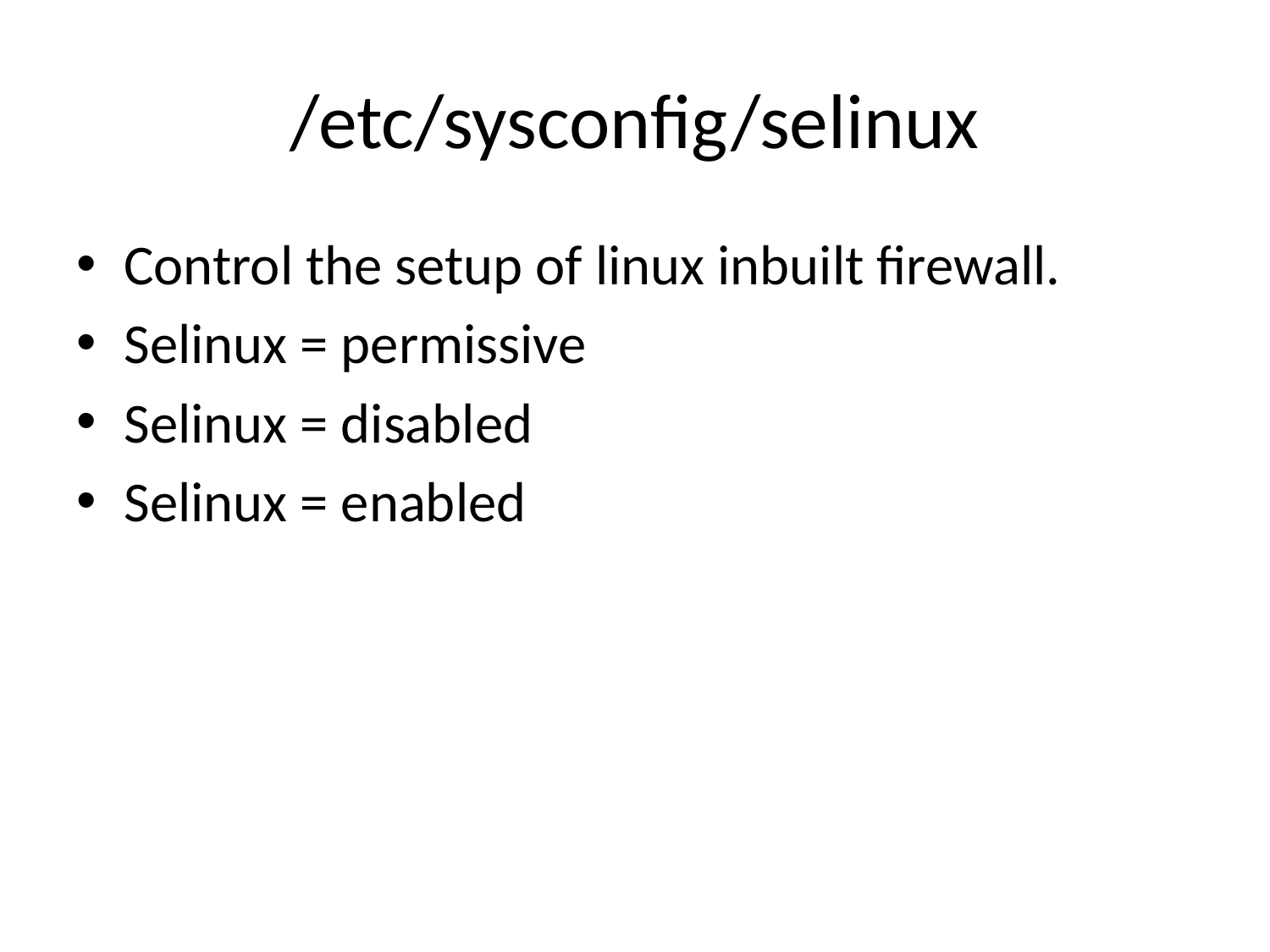

# /etc/sysconfig/selinux
Control the setup of linux inbuilt firewall.
Selinux = permissive
Selinux = disabled
Selinux = enabled